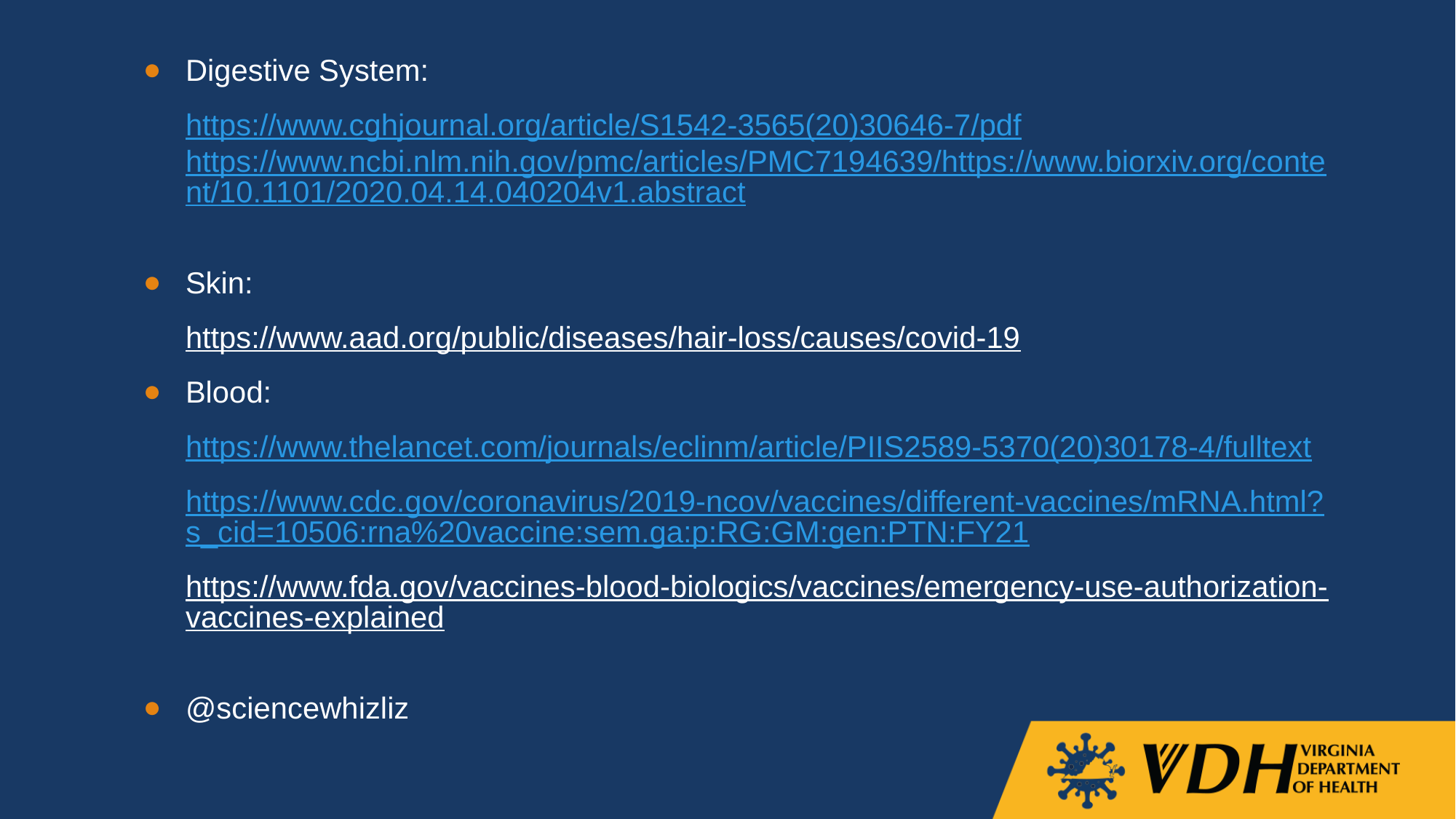

Digestive System:
https://www.cghjournal.org/article/S1542-3565(20)30646-7/pdf https://www.ncbi.nlm.nih.gov/pmc/articles/PMC7194639/https://www.biorxiv.org/content/10.1101/2020.04.14.040204v1.abstract
Skin:
https://www.aad.org/public/diseases/hair-loss/causes/covid-19
Blood:
https://www.thelancet.com/journals/eclinm/article/PIIS2589-5370(20)30178-4/fulltext
https://www.cdc.gov/coronavirus/2019-ncov/vaccines/different-vaccines/mRNA.html?s_cid=10506:rna%20vaccine:sem.ga:p:RG:GM:gen:PTN:FY21
https://www.fda.gov/vaccines-blood-biologics/vaccines/emergency-use-authorization-vaccines-explained
@sciencewhizliz